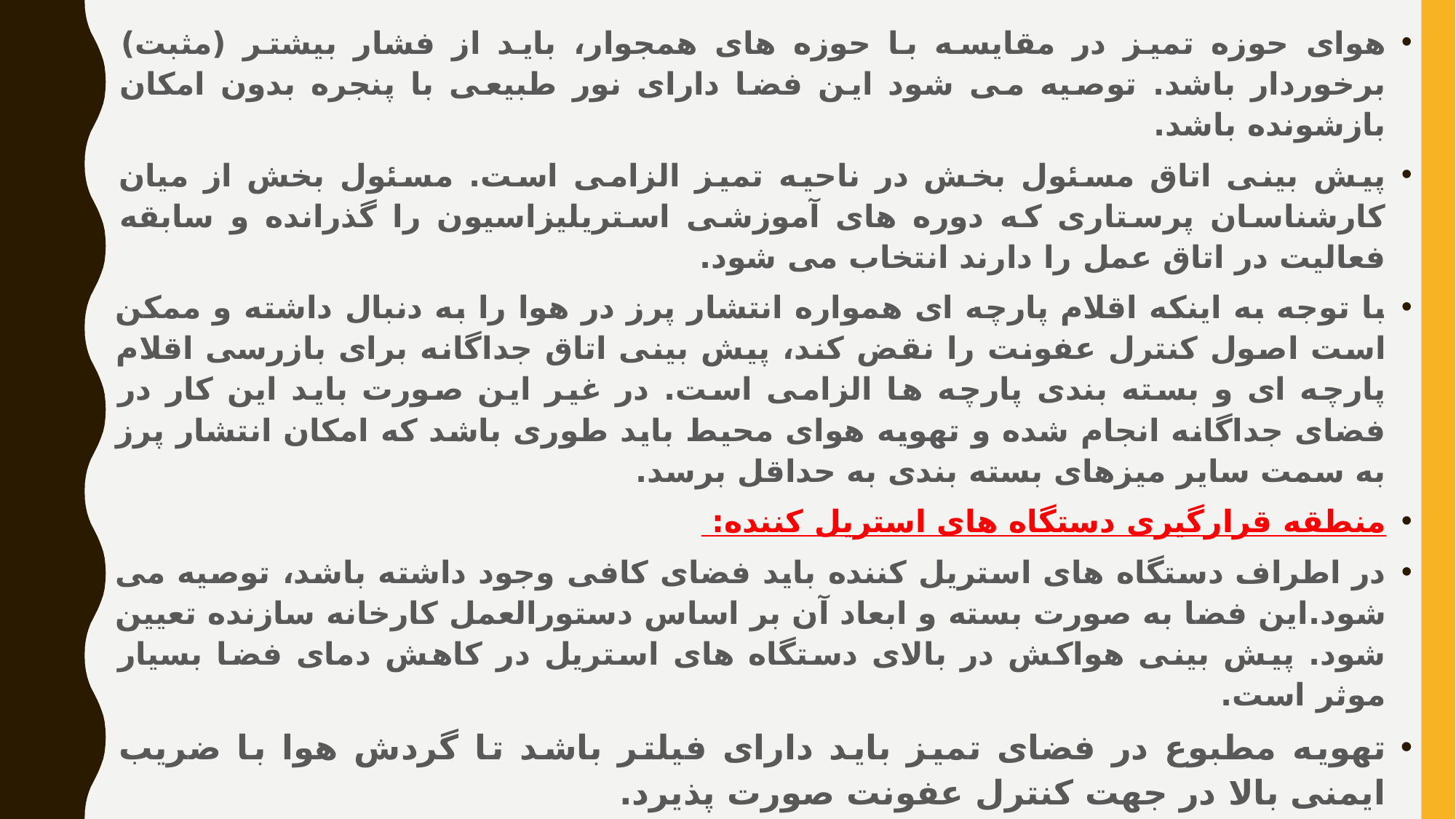

هوای حوزه تمیز در مقایسه با حوزه های همجوار، باید از فشار بیشتر (مثبت) برخوردار باشد. توصیه می شود این فضا دارای نور طبیعی با پنجره بدون امکان بازشونده باشد.
پیش بینی اتاق مسئول بخش در ناحیه تمیز الزامی است. مسئول بخش از میان کارشناسان پرستاری که دوره های آموزشی استریلیزاسیون را گذرانده و سابقه فعالیت در اتاق عمل را دارند انتخاب می شود.
با توجه به اینکه اقلام پارچه ای همواره انتشار پرز در هوا را به دنبال داشته و ممکن است اصول کنترل عفونت را نقض کند، پیش بینی اتاق جداگانه برای بازرسی اقلام پارچه ای و بسته بندی پارچه ها الزامی است. در غیر این صورت باید این کار در فضای جداگانه انجام شده و تهویه هوای محیط باید طوری باشد که امکان انتشار پرز به سمت سایر میزهای بسته بندی به حداقل برسد.
منطقه قرارگیری دستگاه های استریل کننده:
در اطراف دستگاه های استریل کننده باید فضای کافی وجود داشته باشد، توصیه می شود.این فضا به صورت بسته و ابعاد آن بر اساس دستورالعمل کارخانه سازنده تعیین شود. پیش بینی هواکش در بالای دستگاه های استریل در کاهش دمای فضا بسیار موثر است.
تهویه مطبوع در فضای تمیز باید دارای فیلتر باشد تا گردش هوا با ضریب ایمنی بالا در جهت کنترل عفونت صورت پذیرد.